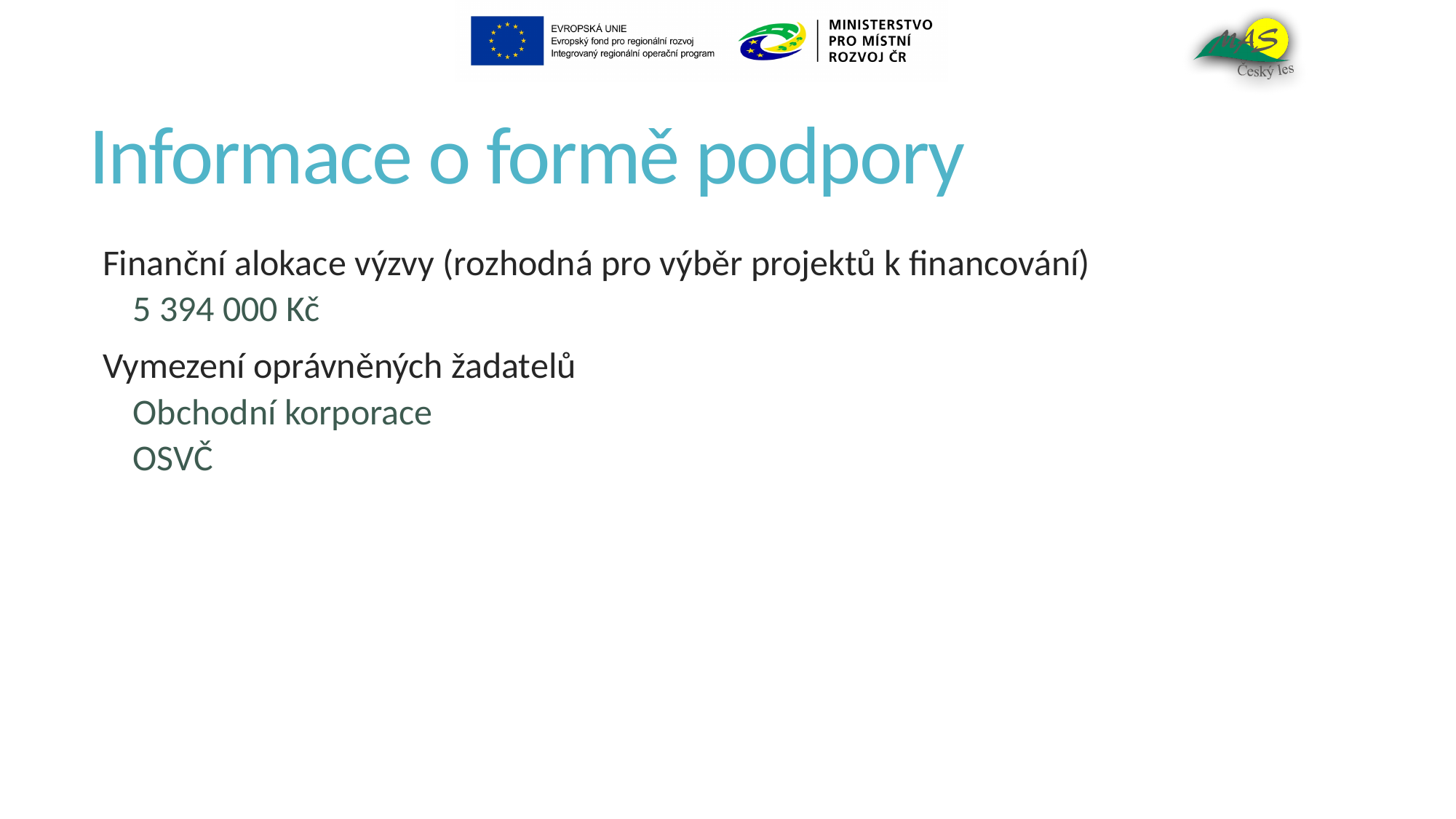

# Informace o formě podpory
Finanční alokace výzvy (rozhodná pro výběr projektů k financování)
5 394 000 Kč
Vymezení oprávněných žadatelů
Obchodní korporace
OSVČ